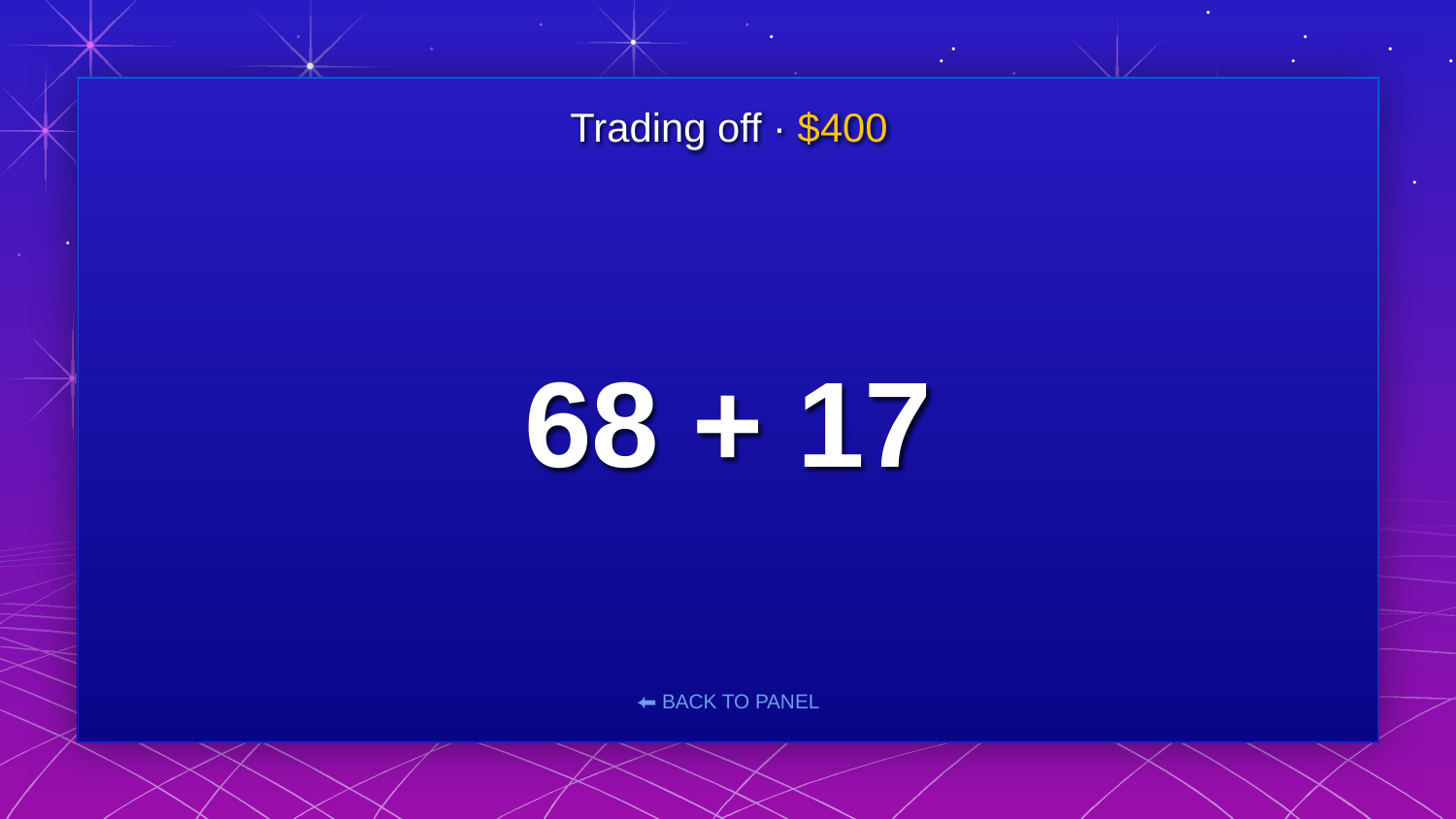

Trading off · $400
# 68 + 17